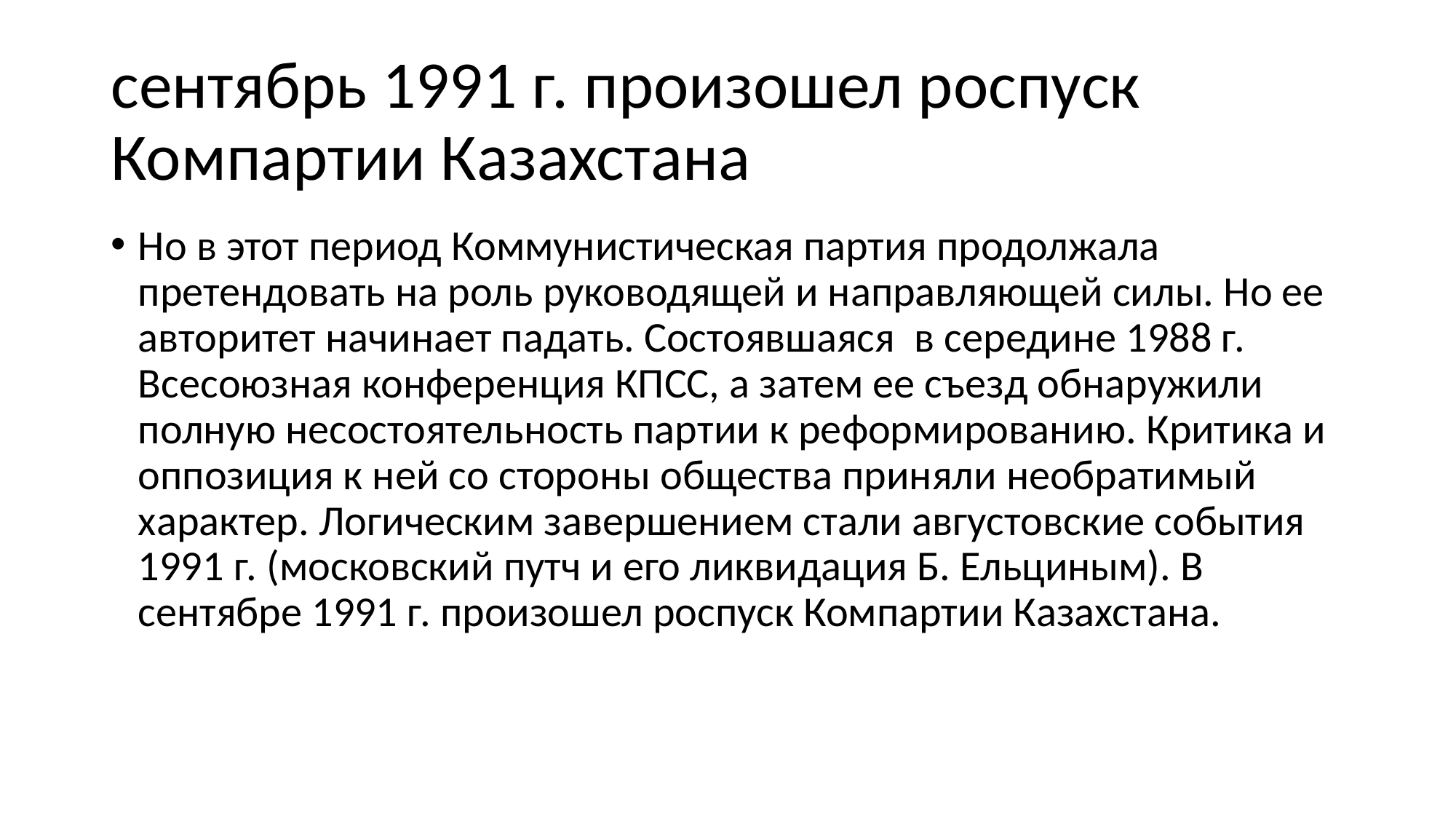

# сентябрь 1991 г. произошел роспуск Компартии Казахстана
Но в этот период Коммунистическая партия продолжала претендовать на роль руководящей и направляющей силы. Но ее авторитет начинает падать. Состоявшаяся  в середине 1988 г. Всесоюзная конференция КПСС, а затем ее съезд обнаружили полную несостоятельность партии к реформированию. Критика и оппозиция к ней со стороны общества приняли необратимый характер. Логическим завершением стали августовские события 1991 г. (московский путч и его ликвидация Б. Ельциным). В сентябре 1991 г. произошел роспуск Компартии Казахстана.